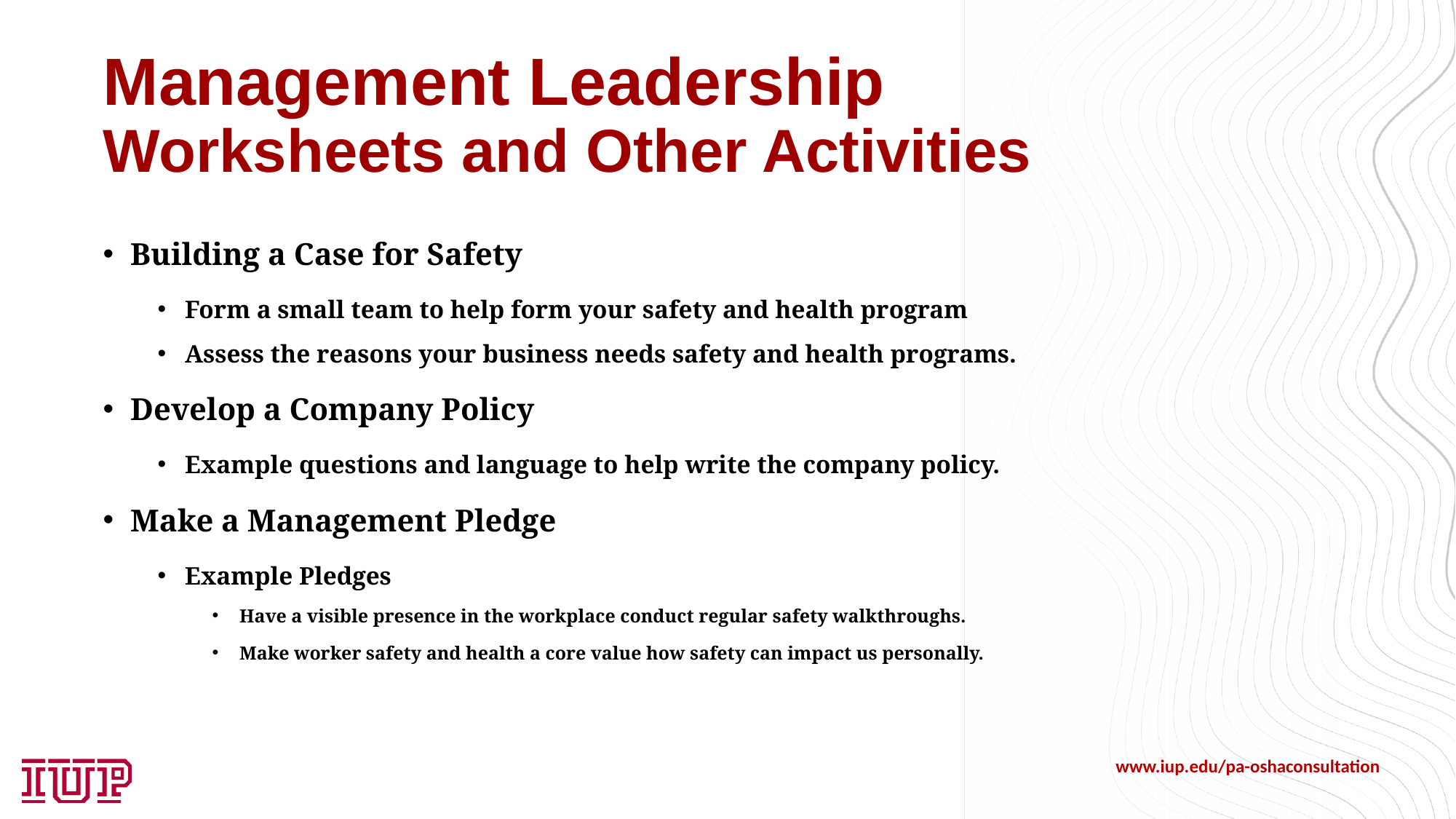

# Management Leadership Worksheets and Other Activities
Building a Case for Safety
Form a small team to help form your safety and health program
Assess the reasons your business needs safety and health programs.
Develop a Company Policy
Example questions and language to help write the company policy.
Make a Management Pledge
Example Pledges
Have a visible presence in the workplace conduct regular safety walkthroughs.
Make worker safety and health a core value how safety can impact us personally.
www.iup.edu/pa-oshaconsultation